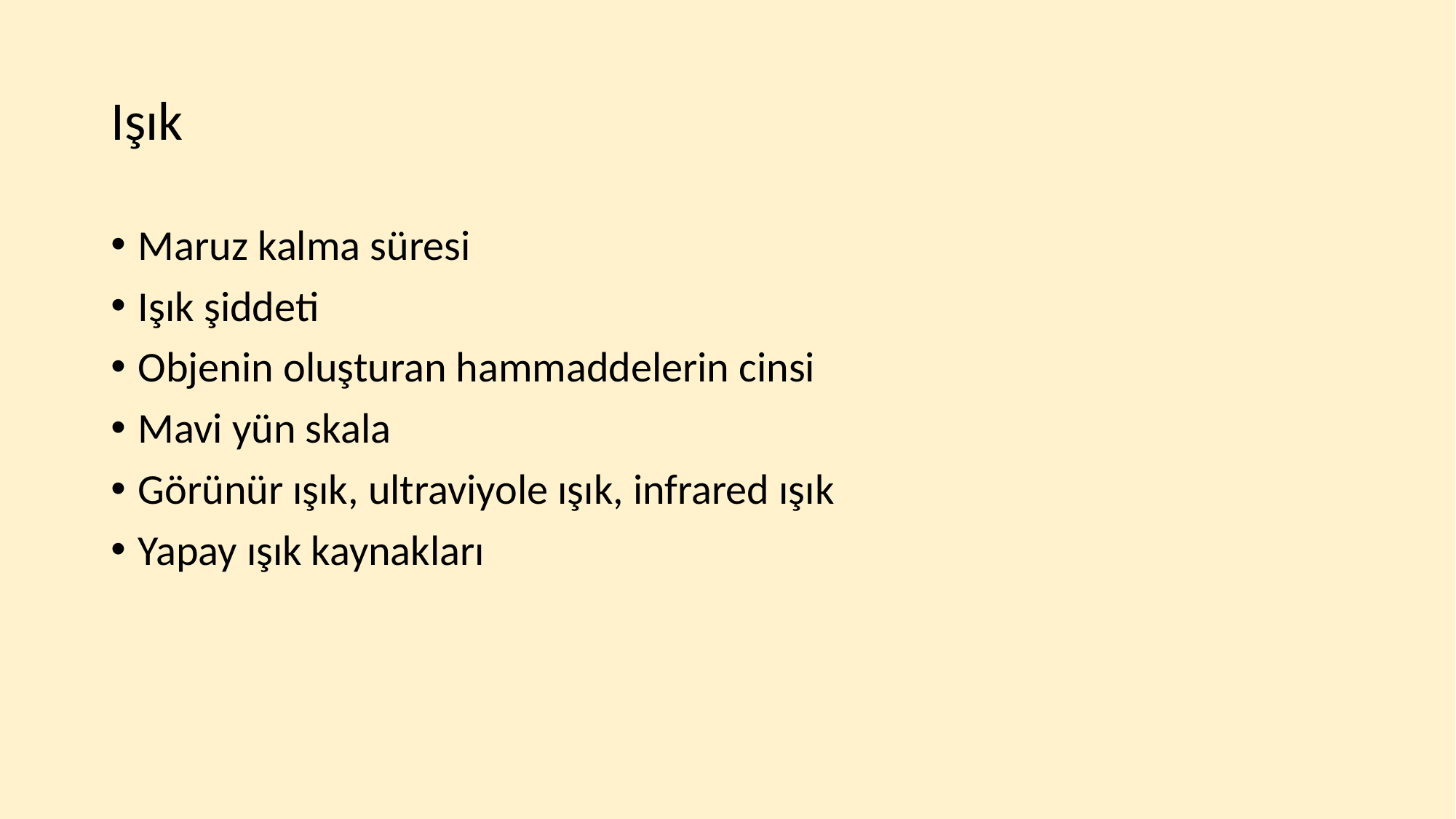

# Işık
Maruz kalma süresi
Işık şiddeti
Objenin oluşturan hammaddelerin cinsi
Mavi yün skala
Görünür ışık, ultraviyole ışık, infrared ışık
Yapay ışık kaynakları